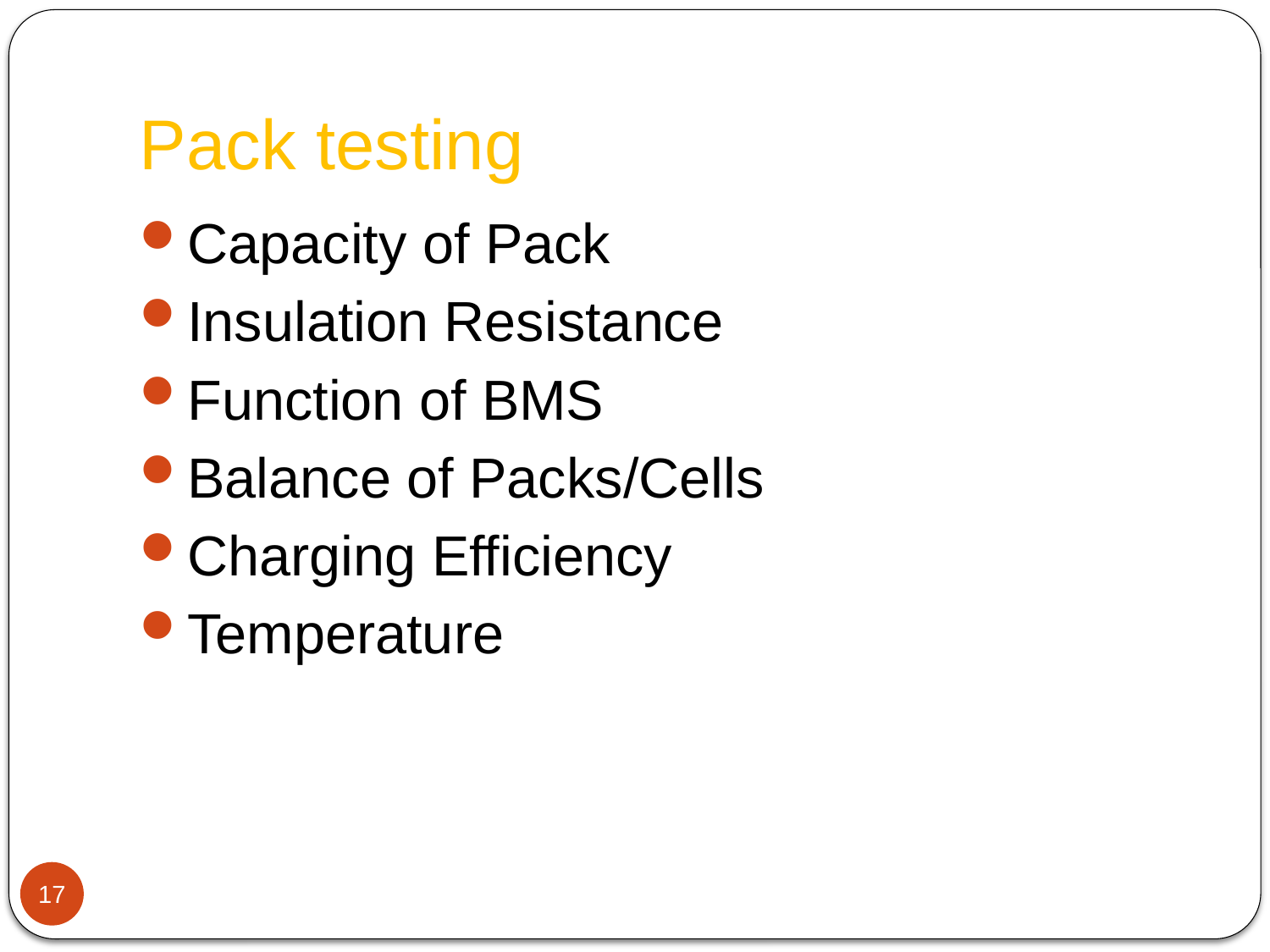

# Pack testing
Capacity of Pack
Insulation Resistance
Function of BMS
Balance of Packs/Cells
Charging Efficiency
Temperature

17